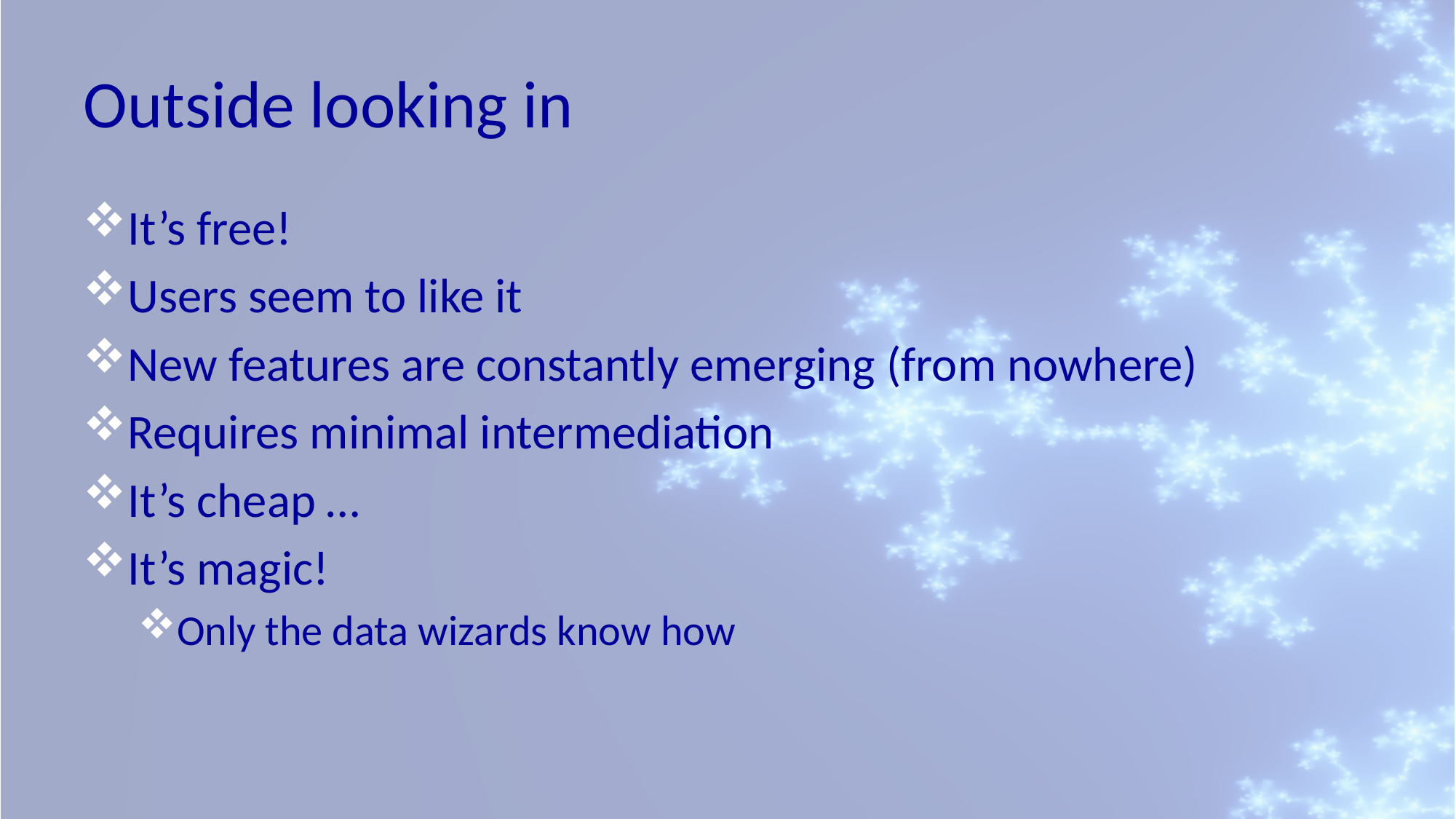

# Outside looking in
It’s free!
Users seem to like it
New features are constantly emerging (from nowhere)
Requires minimal intermediation
It’s cheap …
It’s magic!
Only the data wizards know how